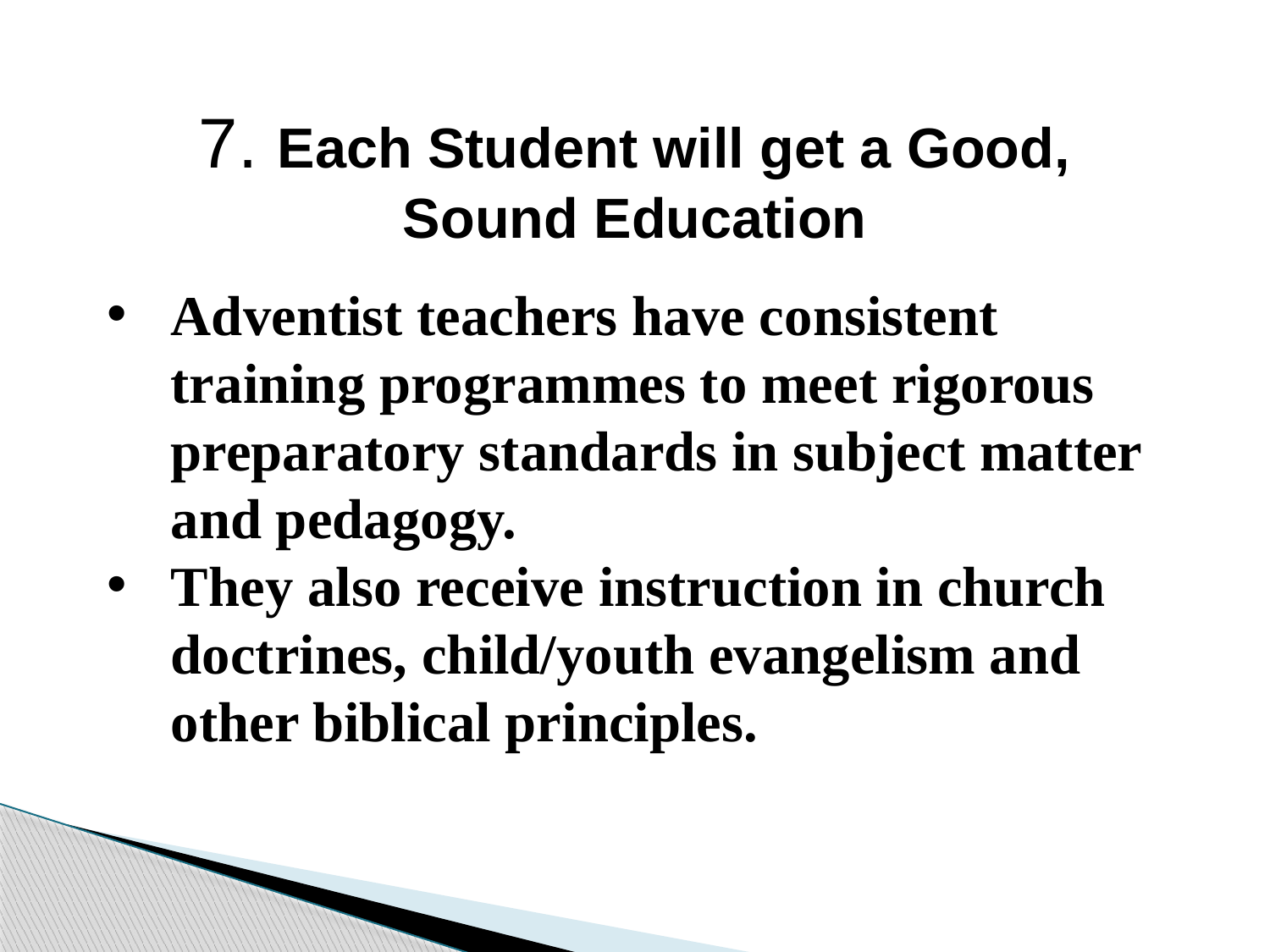

7. Each Student will get a Good, Sound Education

Adventist teachers have consistent training programmes to meet rigorous preparatory standards in subject matter and pedagogy.
They also receive instruction in church doctrines, child/youth evangelism and other biblical principles.